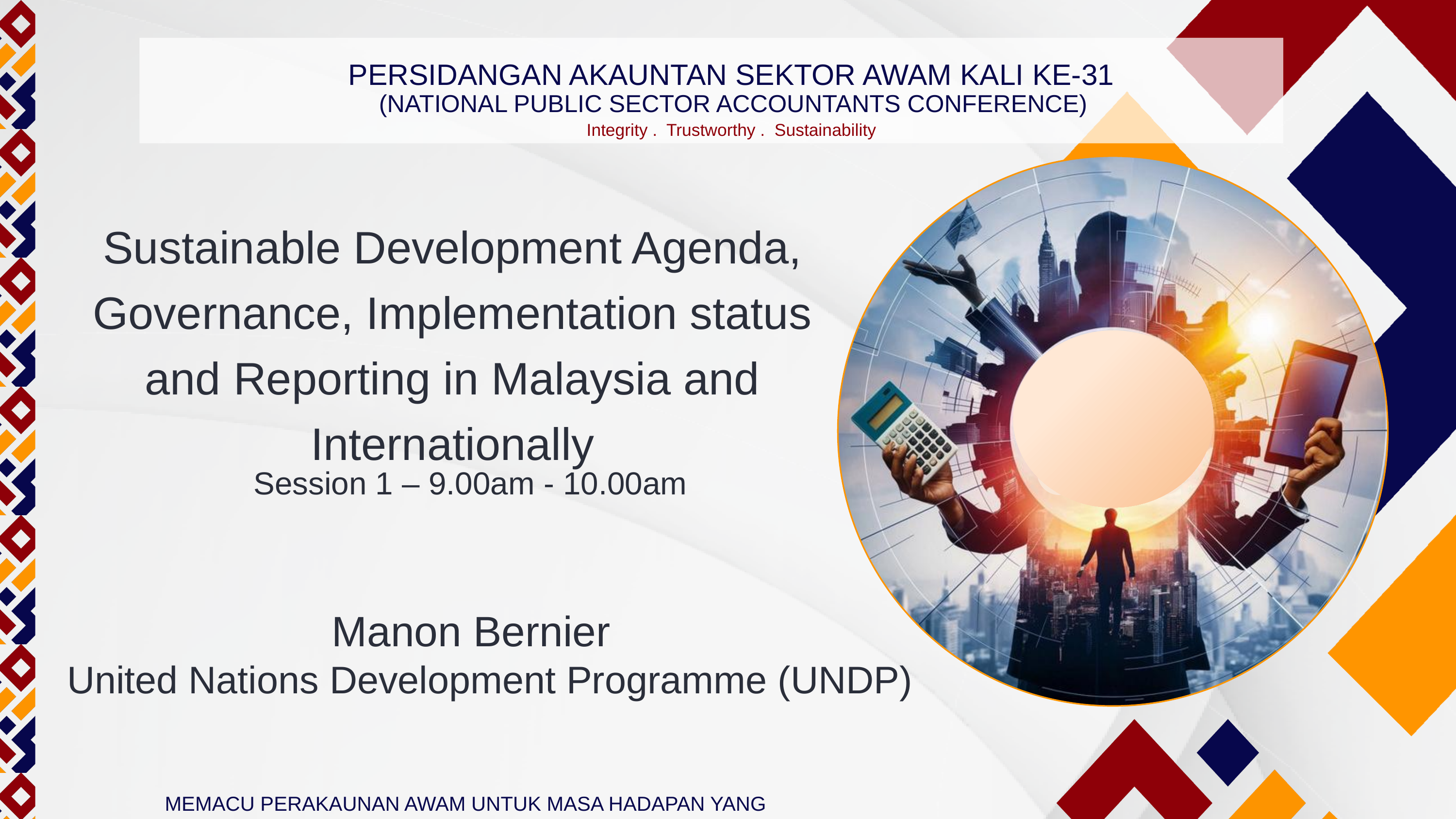

PERSIDANGAN AKAUNTAN SEKTOR AWAM KALI KE-31
(NATIONAL PUBLIC SECTOR ACCOUNTANTS CONFERENCE)
Integrity .  Trustworthy .  Sustainability

Navigating Public Accounting for Sustainable Future

Sustainable Development Agenda, Governance, Implementation status and Reporting in Malaysia and Internationally
Session 1 – 9.00am - 10.00am
Manon Bernier
United Nations Development Programme (UNDP)

MEMACU PERAKAUNAN AWAM UNTUK MASA HADAPAN YANG MAMPAN